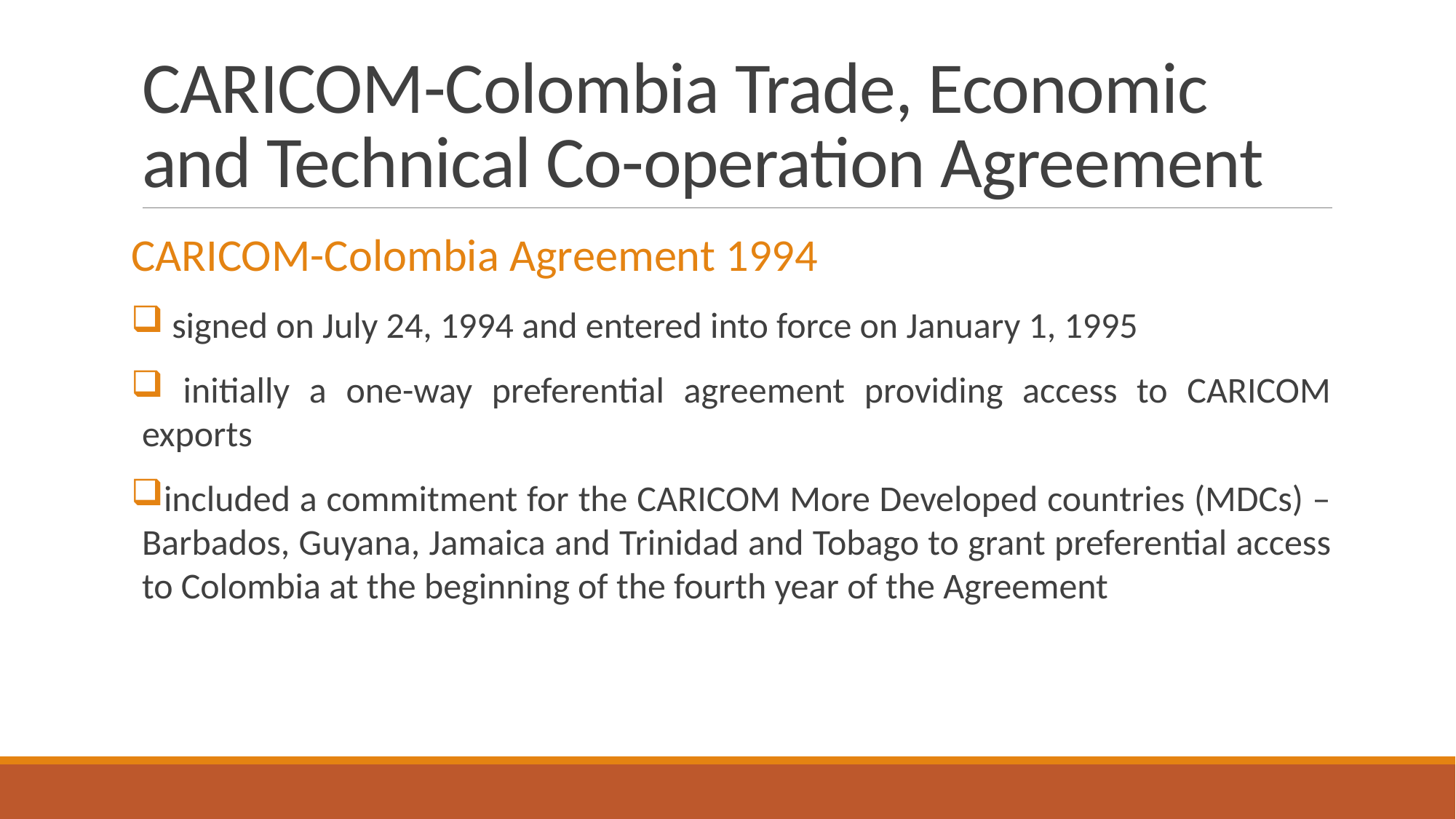

# CARICOM-Colombia Trade, Economic and Technical Co-operation Agreement
CARICOM-Colombia Agreement 1994
 signed on July 24, 1994 and entered into force on January 1, 1995
 initially a one-way preferential agreement providing access to CARICOM exports
included a commitment for the CARICOM More Developed countries (MDCs) – Barbados, Guyana, Jamaica and Trinidad and Tobago to grant preferential access to Colombia at the beginning of the fourth year of the Agreement